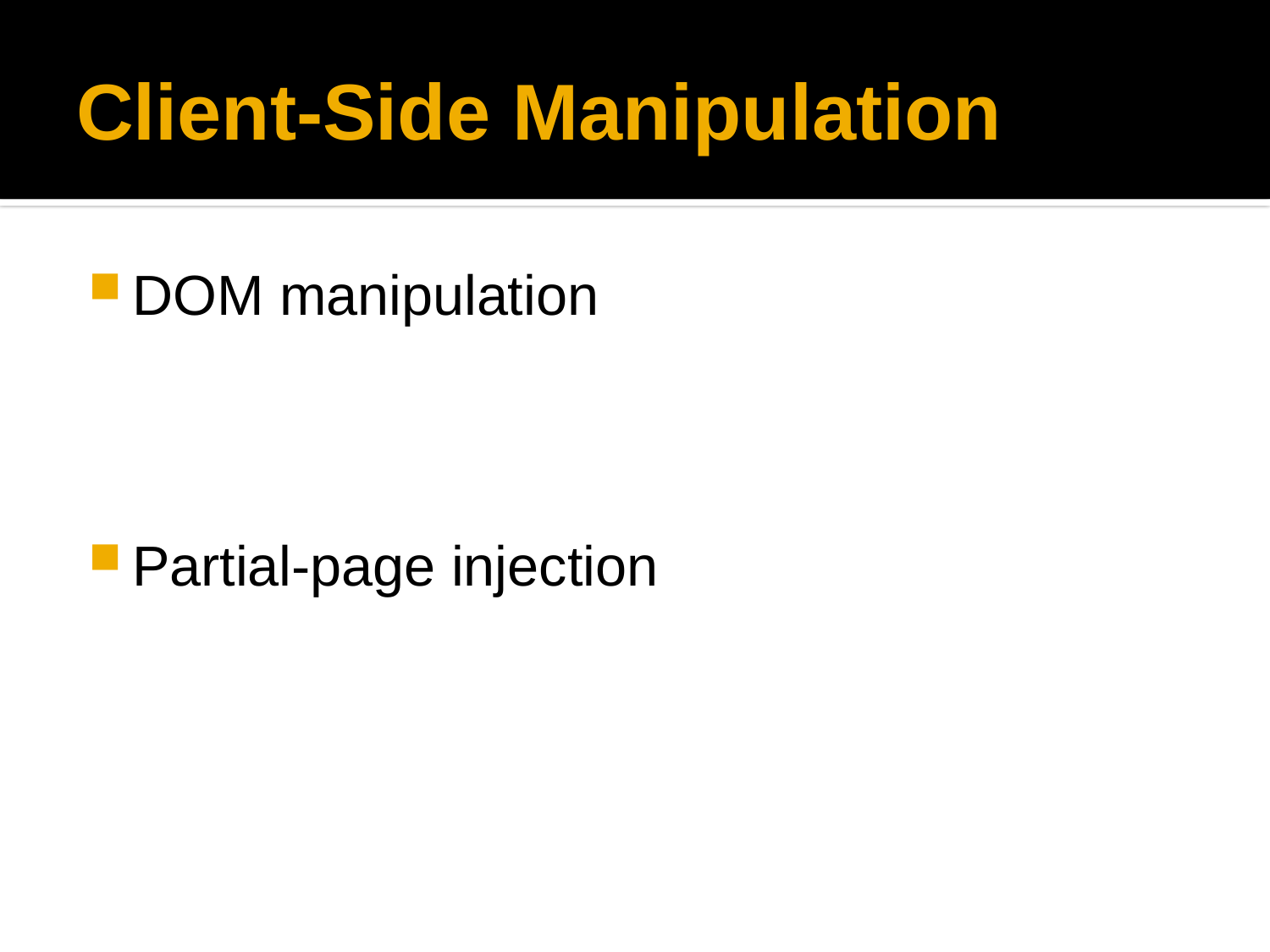

# Client-Side Manipulation
DOM manipulation

Partial-page injection